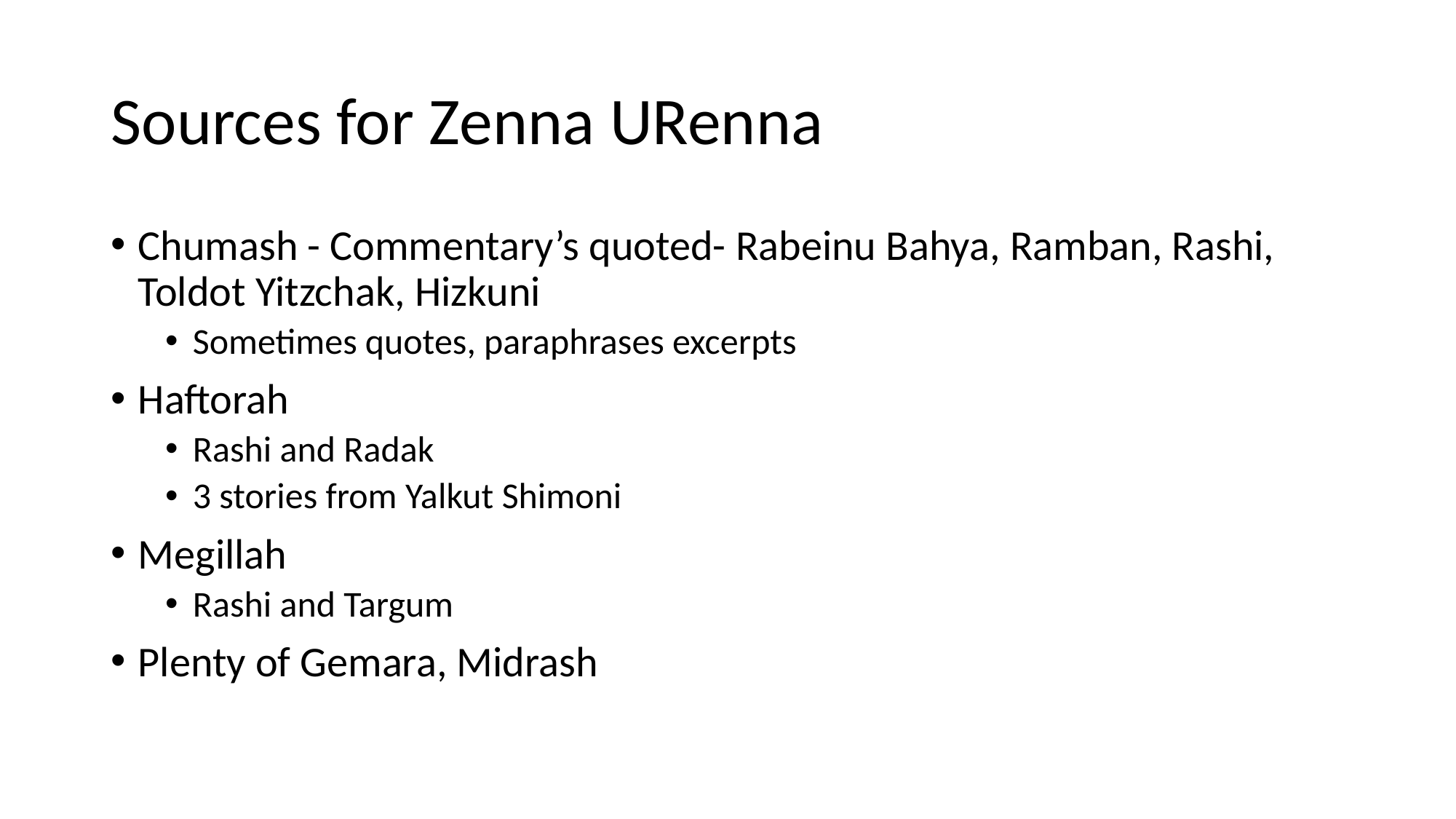

# Sources for Zenna URenna
Chumash - Commentary’s quoted- Rabeinu Bahya, Ramban, Rashi, Toldot Yitzchak, Hizkuni
Sometimes quotes, paraphrases excerpts
Haftorah
Rashi and Radak
3 stories from Yalkut Shimoni
Megillah
Rashi and Targum
Plenty of Gemara, Midrash